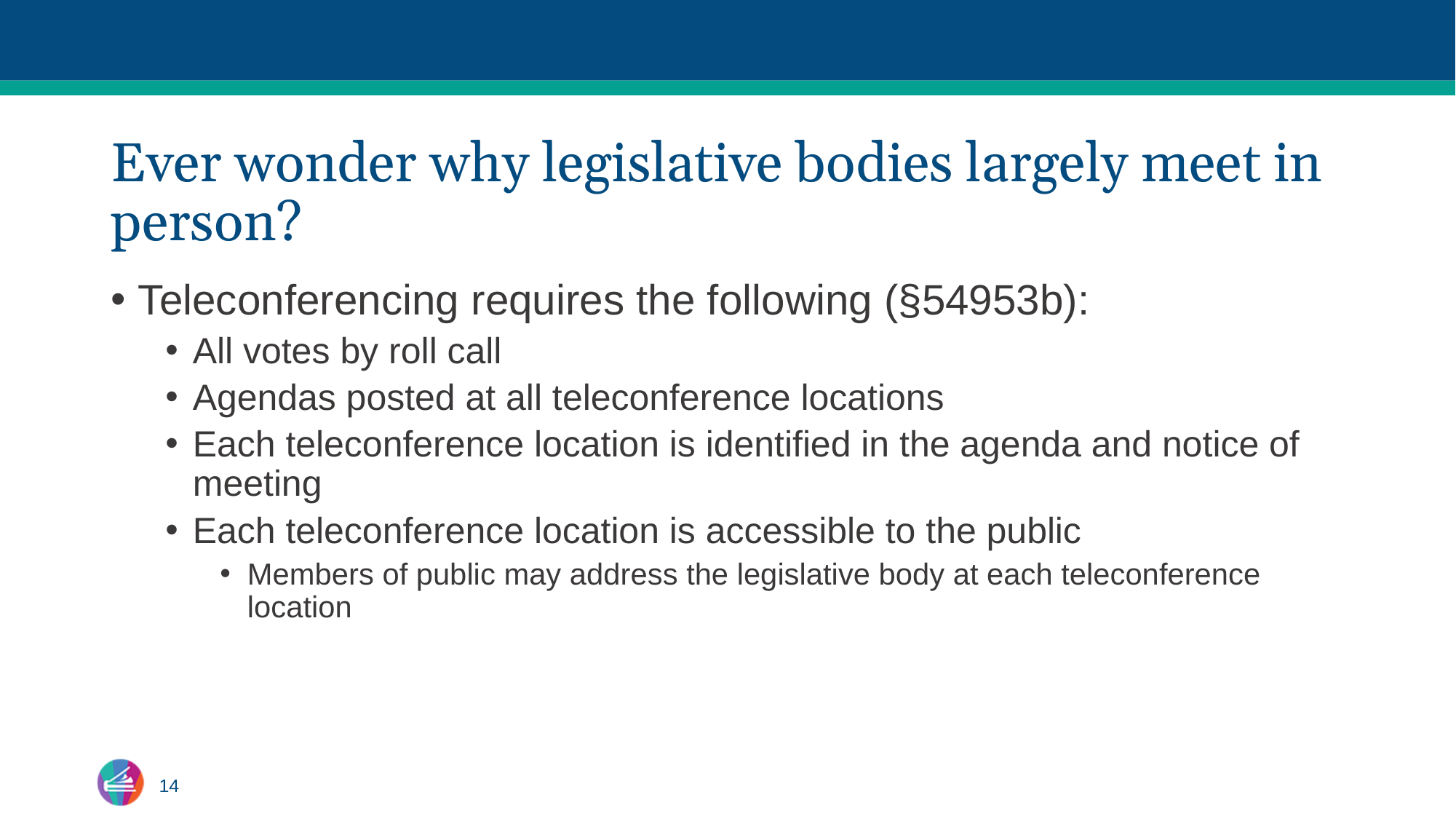

# Ever wonder why legislative bodies largely meet in person?
Teleconferencing requires the following (§54953b):
All votes by roll call
Agendas posted at all teleconference locations
Each teleconference location is identified in the agenda and notice of meeting
Each teleconference location is accessible to the public
Members of public may address the legislative body at each teleconference location

14